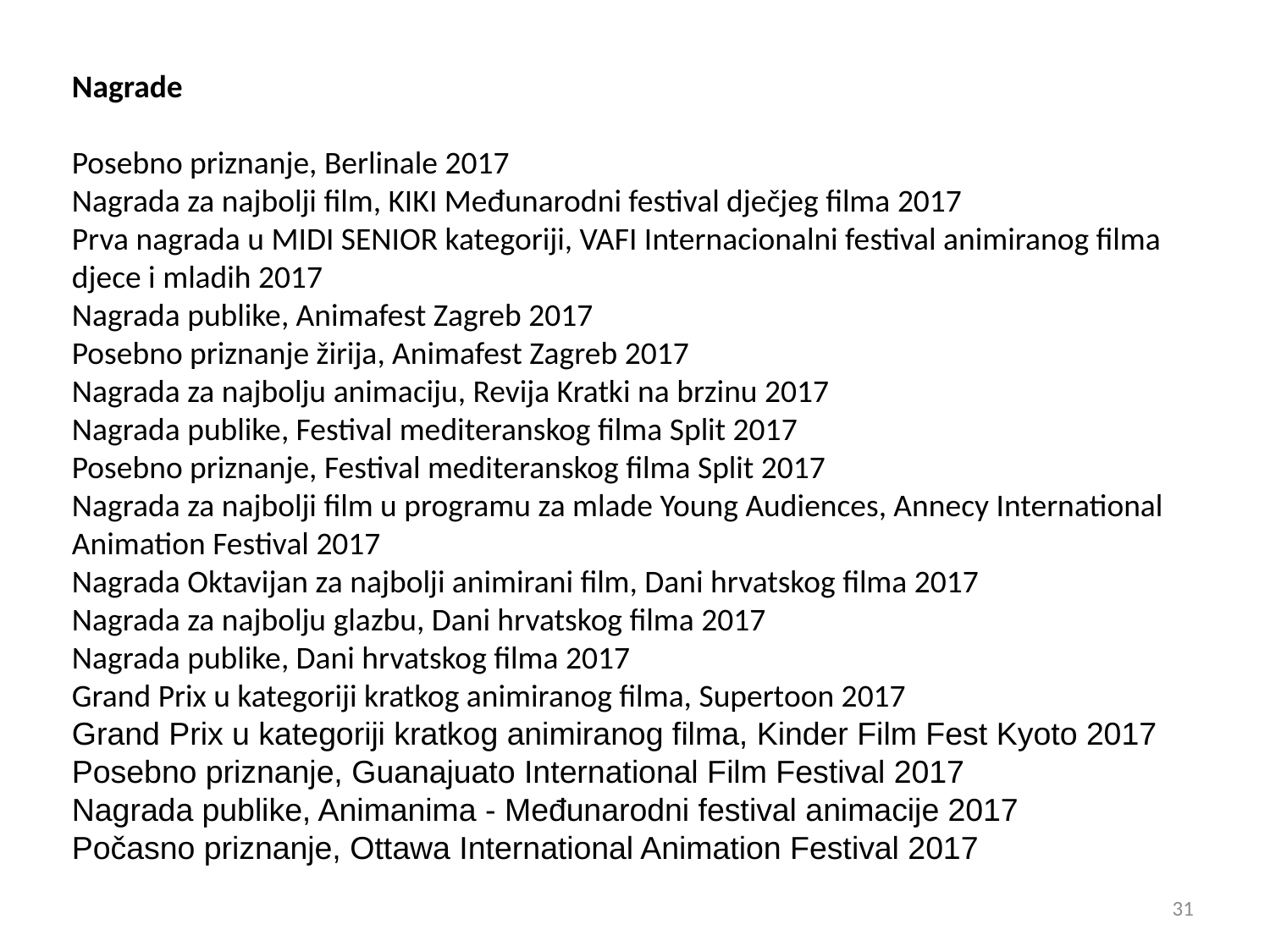

Nagrade

Posebno priznanje, Berlinale 2017
Nagrada za najbolji film, KIKI Međunarodni festival dječjeg filma 2017
Prva nagrada u MIDI SENIOR kategoriji, VAFI Internacionalni festival animiranog filma djece i mladih 2017
Nagrada publike, Animafest Zagreb 2017
Posebno priznanje žirija, Animafest Zagreb 2017
Nagrada za najbolju animaciju, Revija Kratki na brzinu 2017
Nagrada publike, Festival mediteranskog filma Split 2017
Posebno priznanje, Festival mediteranskog filma Split 2017
Nagrada za najbolji film u programu za mlade Young Audiences, Annecy International Animation Festival 2017
Nagrada Oktavijan za najbolji animirani film, Dani hrvatskog filma 2017
Nagrada za najbolju glazbu, Dani hrvatskog filma 2017
Nagrada publike, Dani hrvatskog filma 2017
Grand Prix u kategoriji kratkog animiranog filma, Supertoon 2017
Grand Prix u kategoriji kratkog animiranog filma, Kinder Film Fest Kyoto 2017
Posebno priznanje, Guanajuato International Film Festival 2017
Nagrada publike, Animanima - Međunarodni festival animacije 2017
Počasno priznanje, Ottawa International Animation Festival 2017
31